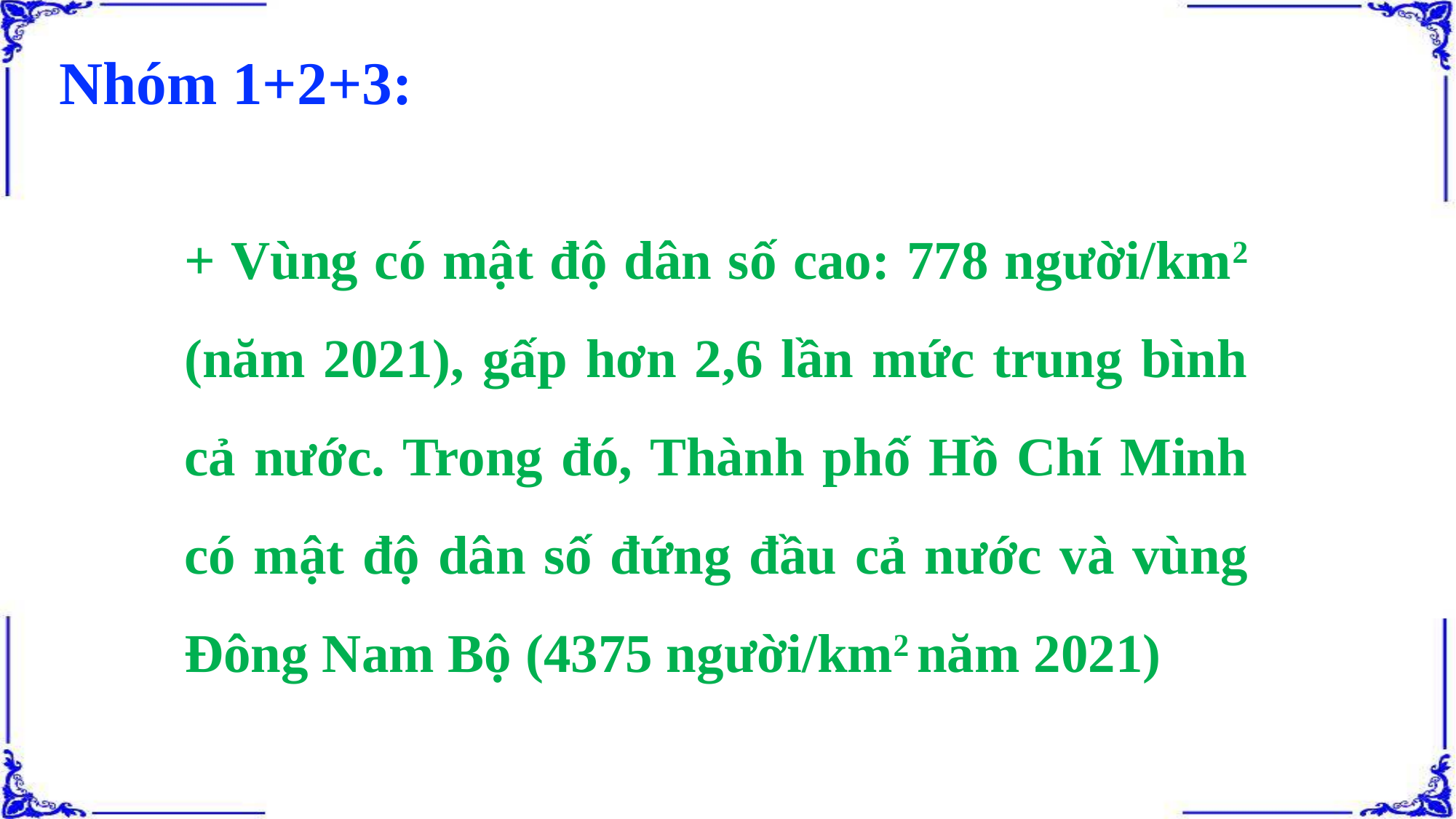

Nhóm 1+2+3:

+ Vùng có mật độ dân số cao: 778 người/km2 (năm 2021), gấp hơn 2,6 lần mức trung bình cả nước. Trong đó, Thành phố Hồ Chí Minh có mật độ dân số đứng đầu cả nước và vùng Đông Nam Bộ (4375 người/km2 năm 2021)